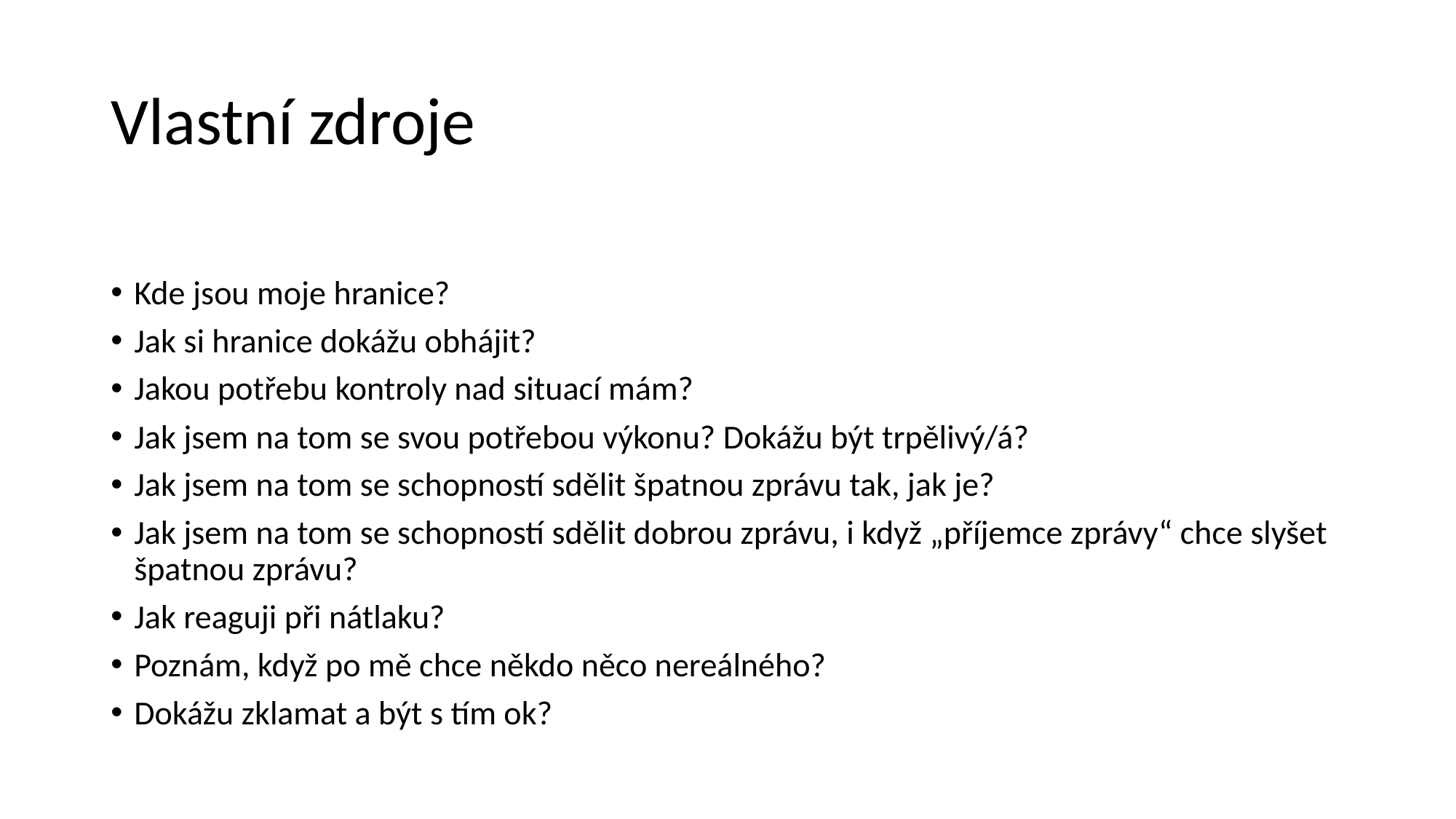

# Vlastní zdroje

Kde jsou moje hranice?
Jak si hranice dokážu obhájit?
Jakou potřebu kontroly nad situací mám?
Jak jsem na tom se svou potřebou výkonu? Dokážu být trpělivý/á?
Jak jsem na tom se schopností sdělit špatnou zprávu tak, jak je?
Jak jsem na tom se schopností sdělit dobrou zprávu, i když „příjemce zprávy“ chce slyšet špatnou zprávu?
Jak reaguji při nátlaku?
Poznám, když po mě chce někdo něco nereálného?
Dokážu zklamat a být s tím ok?